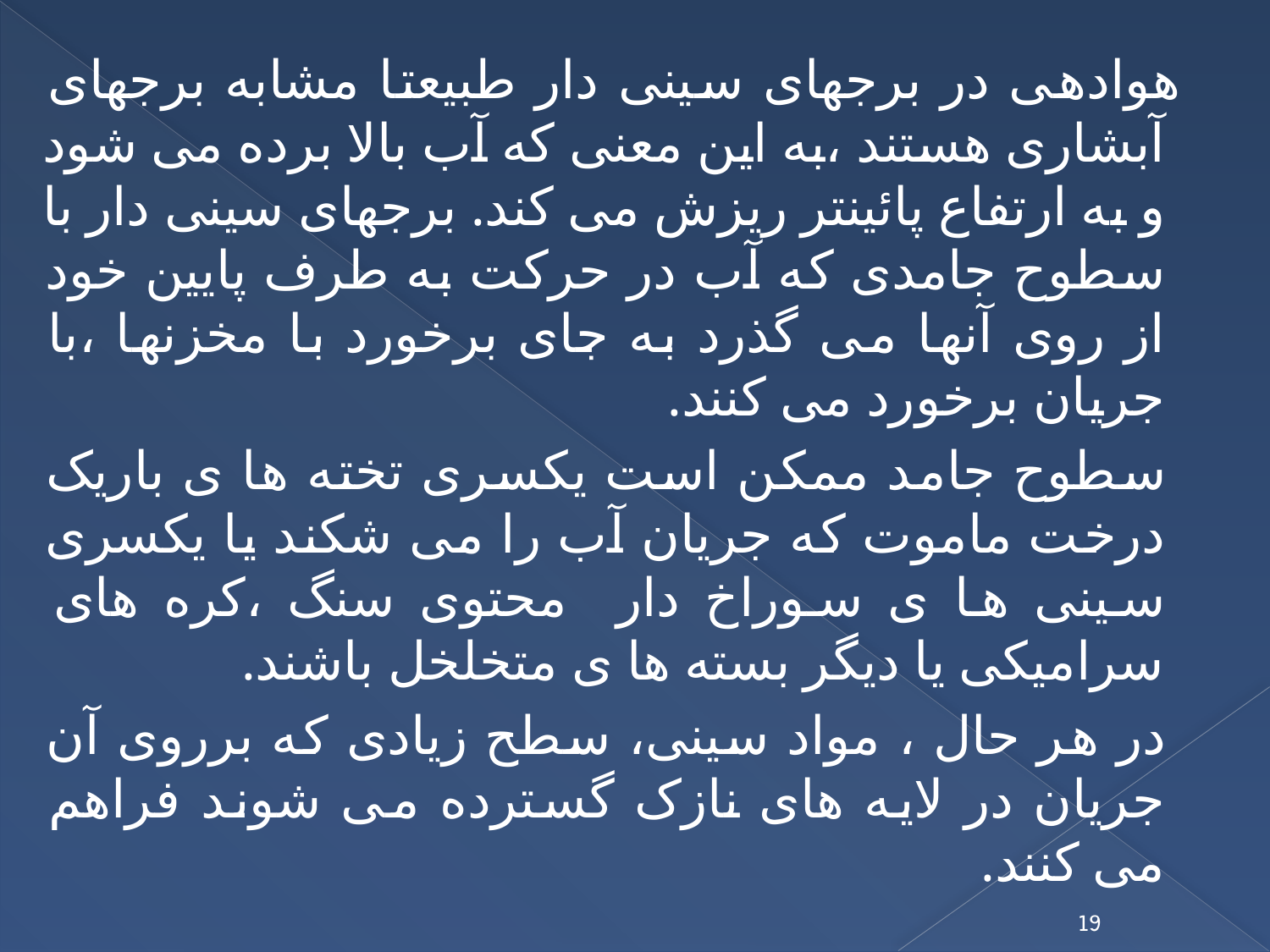

هوادهی در برجهای سینی دار طبیعتا مشابه برجهای آبشاری هستند ،به این معنی که آب بالا برده می شود و به ارتفاع پائینتر ریزش می کند. برجهای سینی دار با سطوح جامدی که آب در حرکت به طرف پایین خود از روی آنها می گذرد به جای برخورد با مخزنها ،با جریان برخورد می کنند.
   سطوح جامد ممکن است یکسری تخته ها ی باریک درخت ماموت که جریان آب را می شکند یا یکسری سینی ها ی سوراخ دار  محتوی سنگ ،کره های سرامیکی یا دیگر بسته ها ی متخلخل باشند.
   در هر حال ، مواد سینی، سطح زیادی که برروی آن جریان در لایه های نازک گسترده می شوند فراهم می کنند.

19